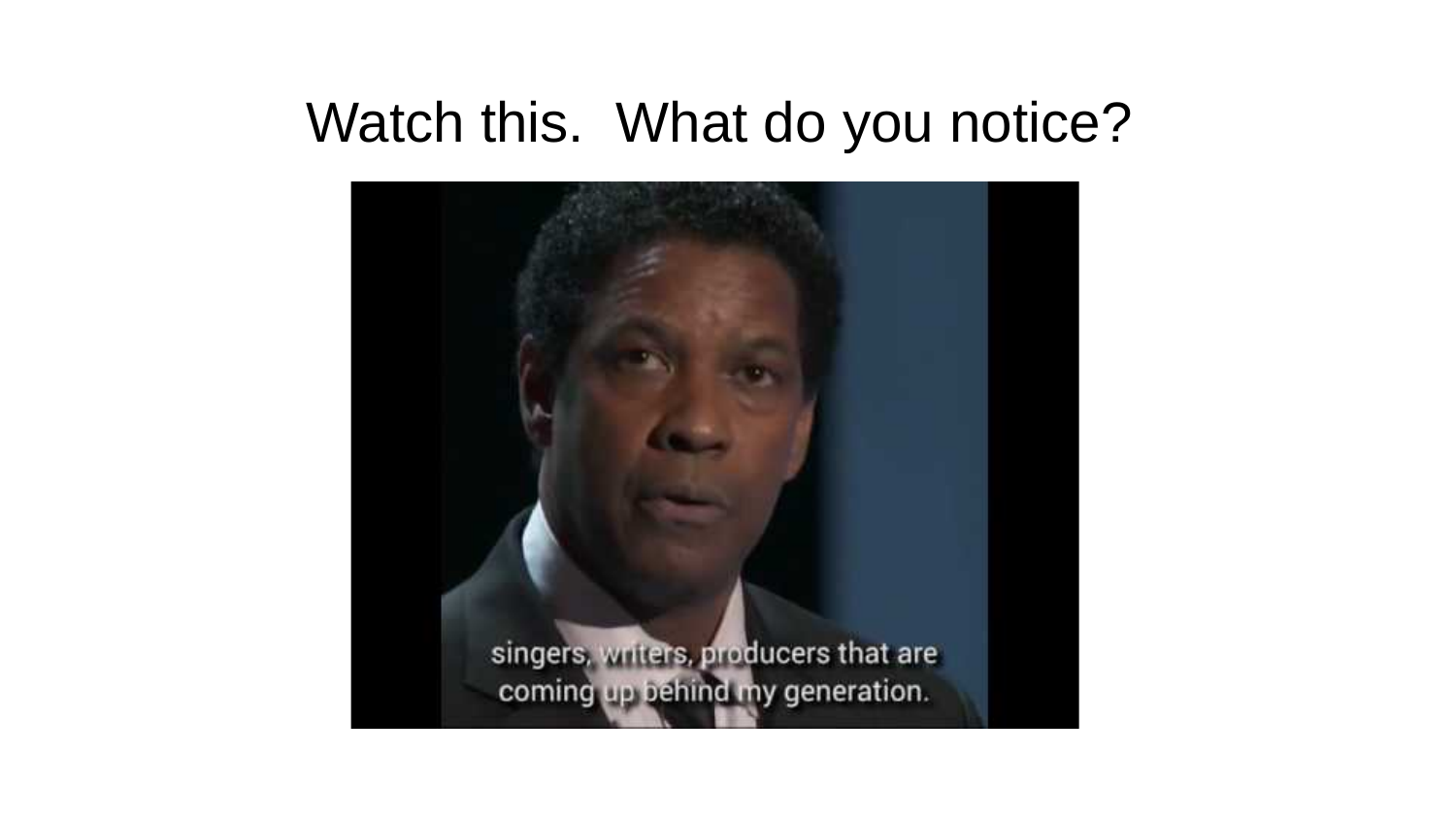

# Watch this.  What do you notice?